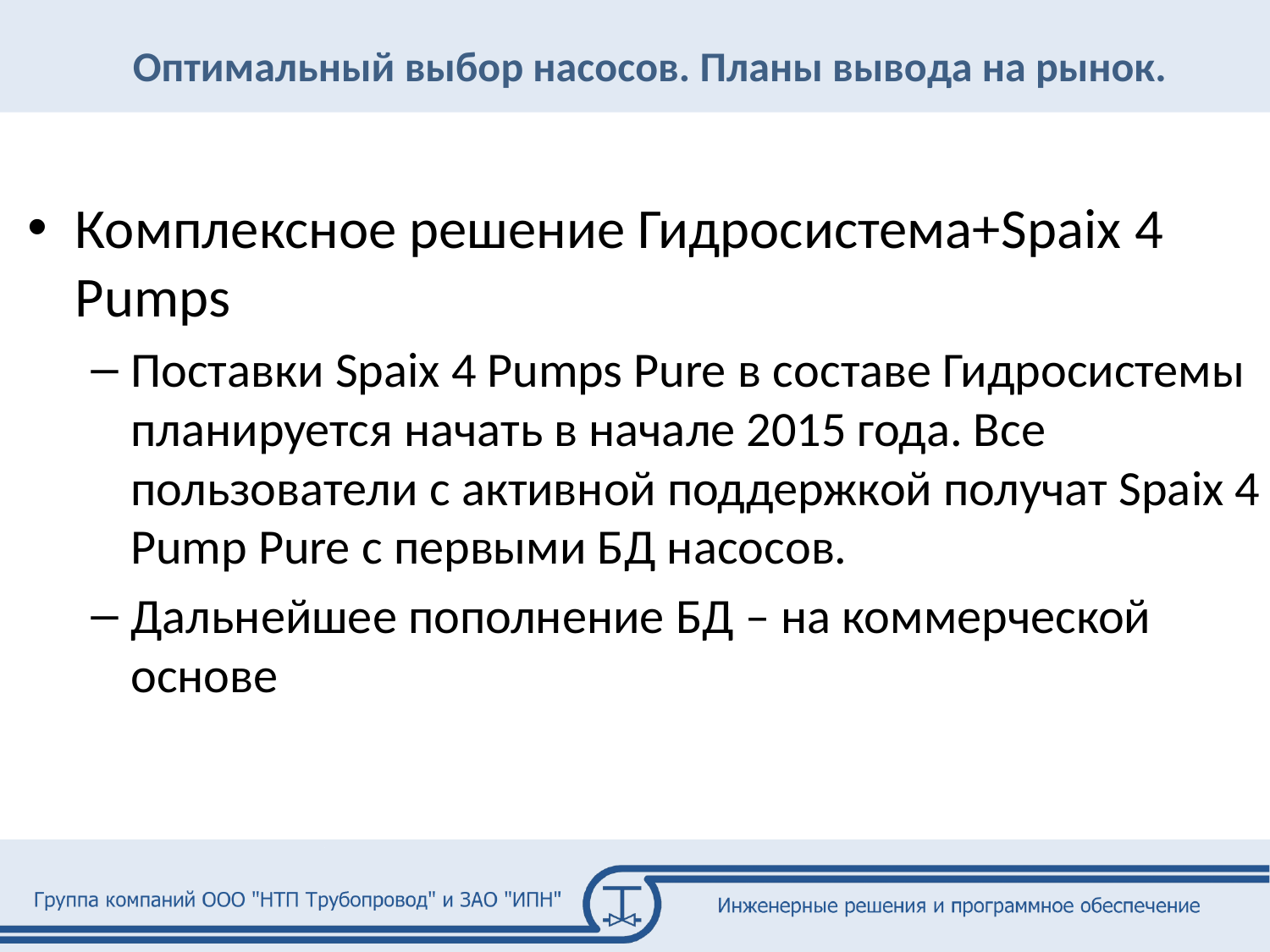

Оптимальный выбор насосов. Планы вывода на рынок.
Комплексное решение Гидросистема+Spaix 4 Pumps
Поставки Spaix 4 Pumps Pure в составе Гидросистемы планируется начать в начале 2015 года. Все пользователи с активной поддержкой получат Spaix 4 Pump Pure c первыми БД насосов.
Дальнейшее пополнение БД – на коммерческой основе